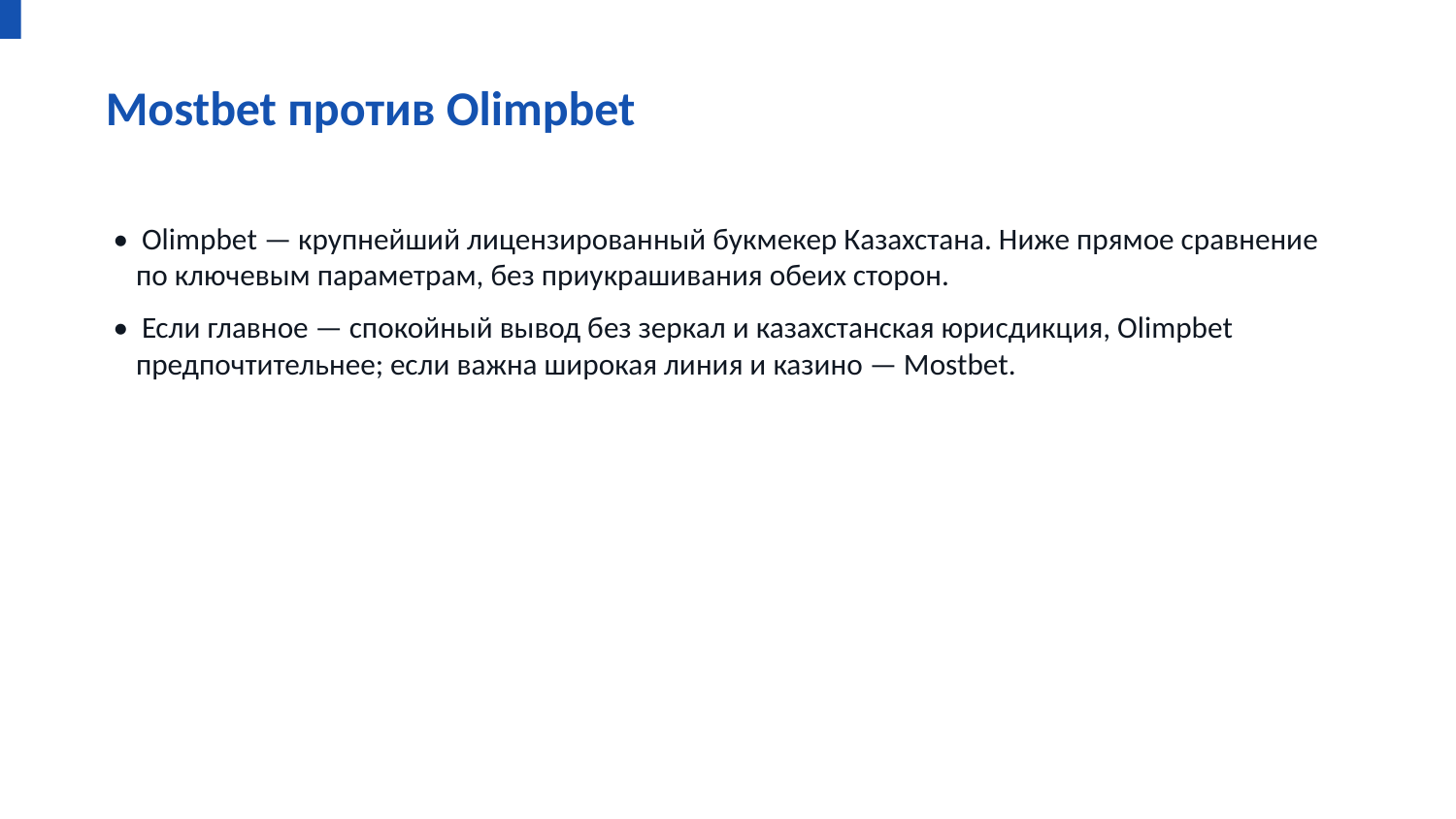

Mostbet против Olimpbet
•  Olimpbet — крупнейший лицензированный букмекер Казахстана. Ниже прямое сравнение по ключевым параметрам, без приукрашивания обеих сторон.
•  Если главное — спокойный вывод без зеркал и казахстанская юрисдикция, Olimpbet предпочтительнее; если важна широкая линия и казино — Mostbet.